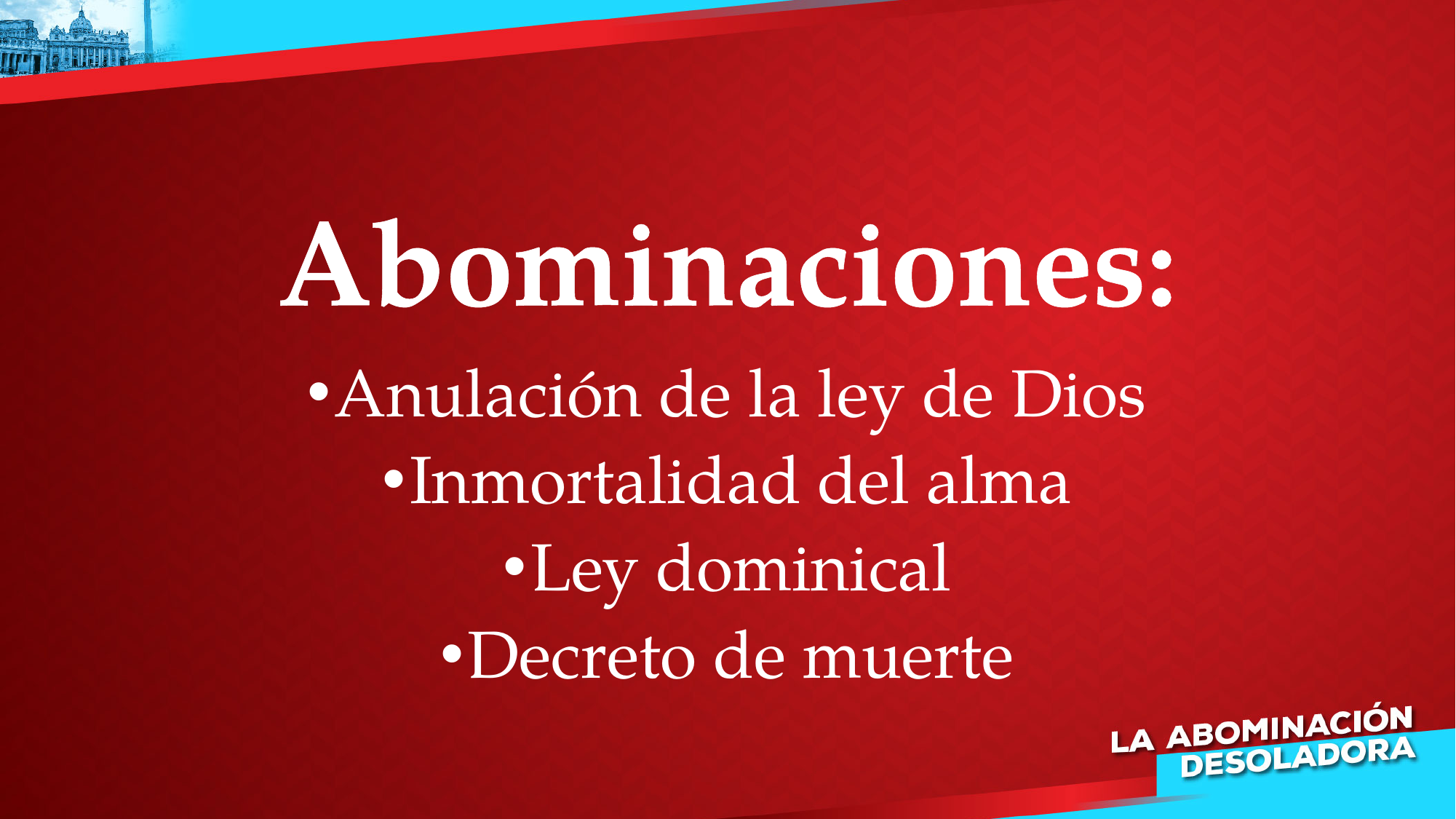

# Abominaciones:
Anulación de la ley de Dios
Inmortalidad del alma
Ley dominical
Decreto de muerte